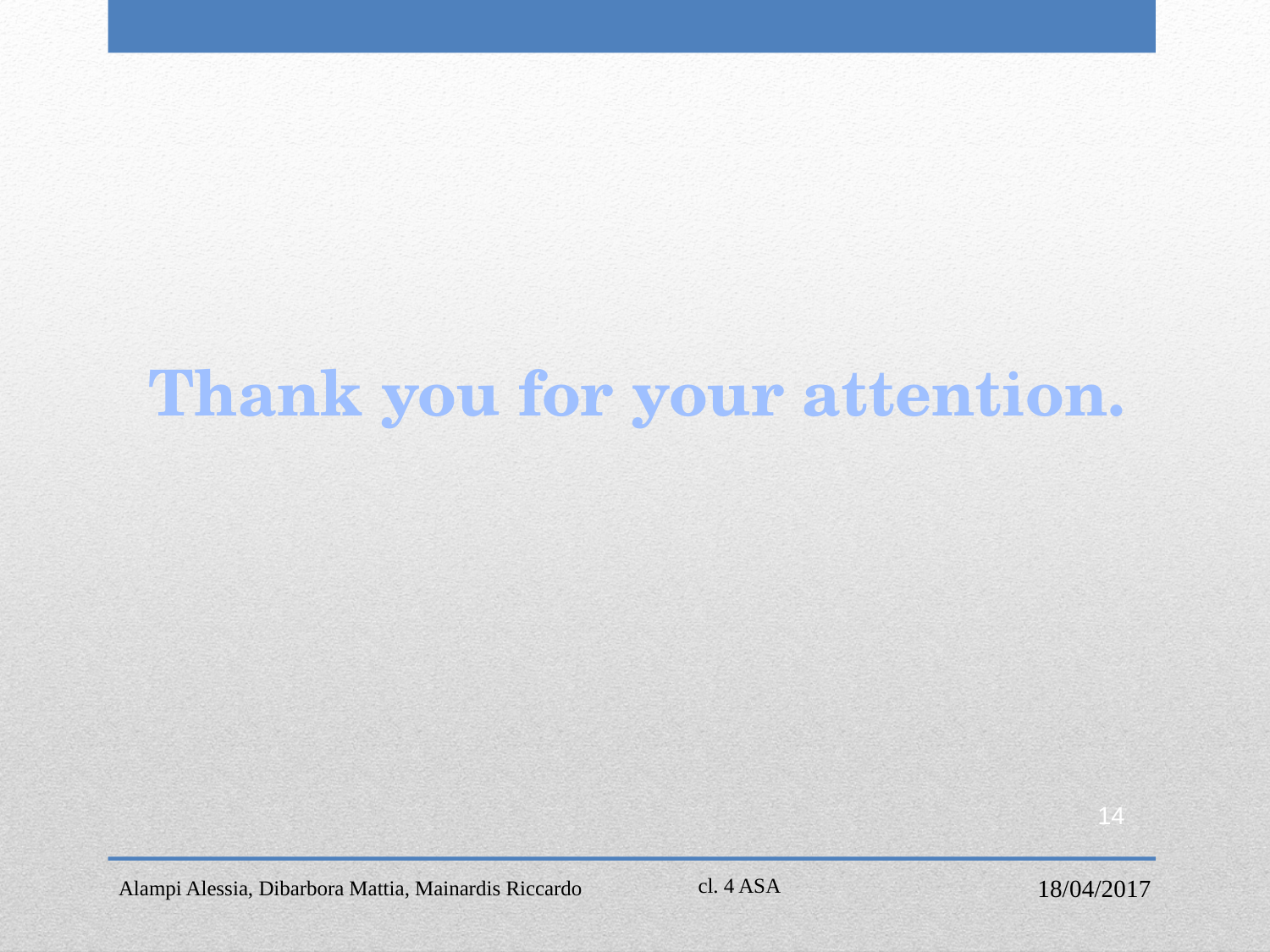

Thank you for your attention.
14
Alampi Alessia, Dibarbora Mattia, Mainardis Riccardo
18/04/2017
cl. 4 ASA